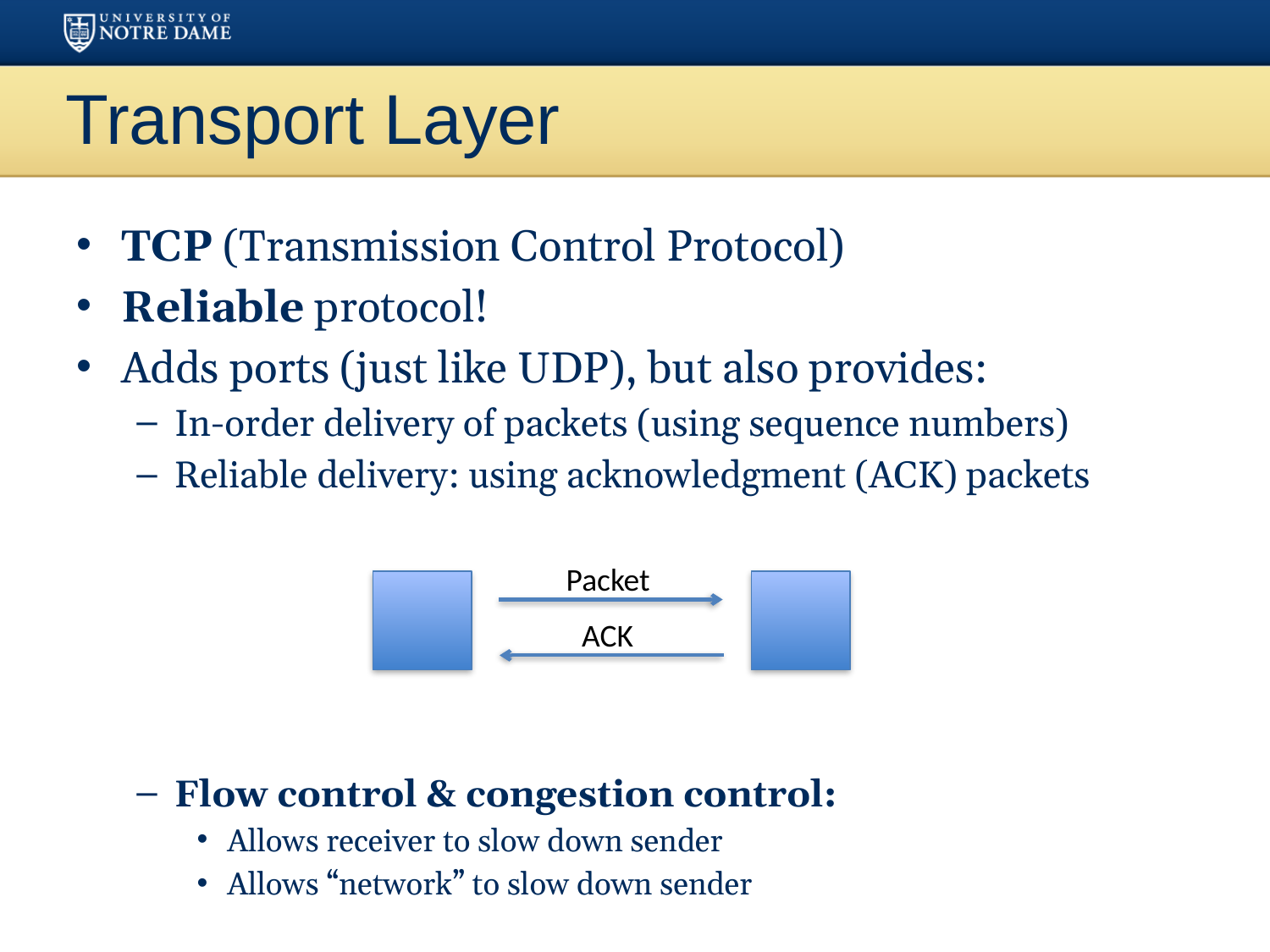

# Transport Layer
TCP (Transmission Control Protocol)
Reliable protocol!
Adds ports (just like UDP), but also provides:
In-order delivery of packets (using sequence numbers)
Reliable delivery: using acknowledgment (ACK) packets

Flow control & congestion control:
Allows receiver to slow down sender
Allows “network” to slow down sender

Packet

ACK